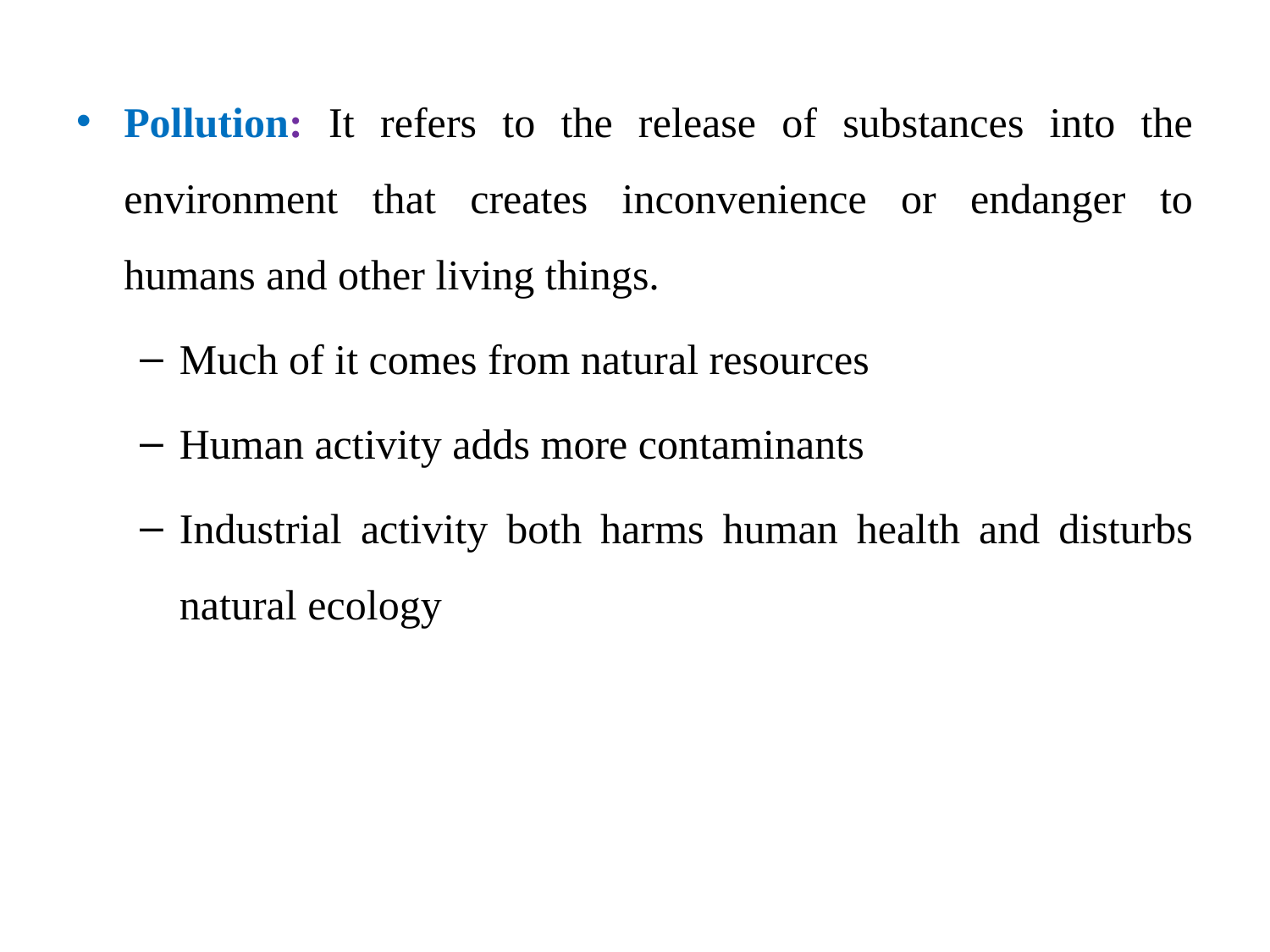

#
Pollution: It refers to the release of substances into the environment that creates inconvenience or endanger to humans and other living things.
Much of it comes from natural resources
Human activity adds more contaminants
Industrial activity both harms human health and disturbs natural ecology